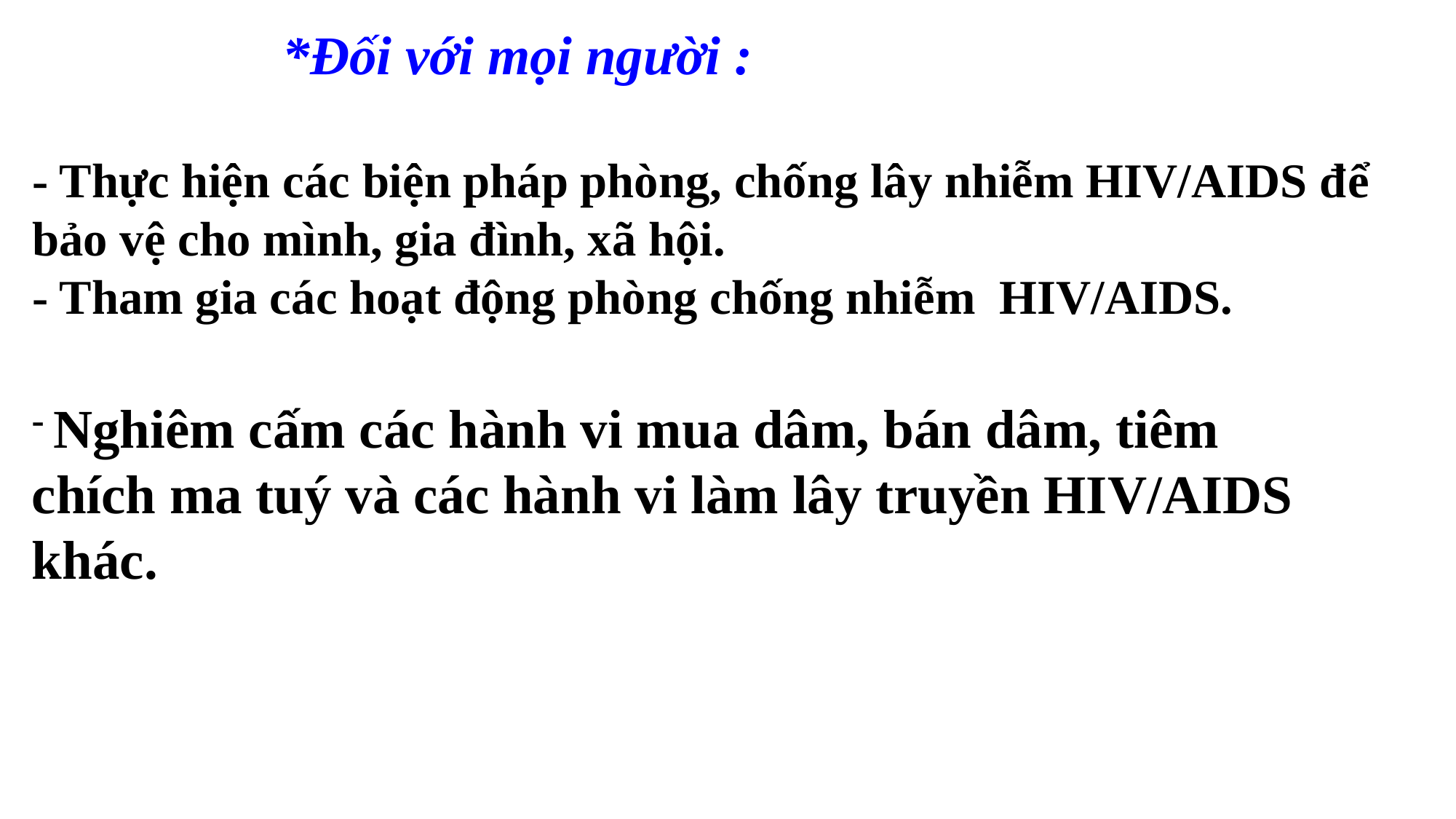

*Đối với mọi người :
- Thực hiện các biện pháp phòng, chống lây nhiễm HIV/AIDS để bảo vệ cho mình, gia đình, xã hội.
- Tham gia các hoạt động phòng chống nhiễm  HIV/AIDS.
 Nghiêm cấm các hành vi mua dâm, bán dâm, tiêm
chích ma tuý và các hành vi làm lây truyền HIV/AIDS khác.